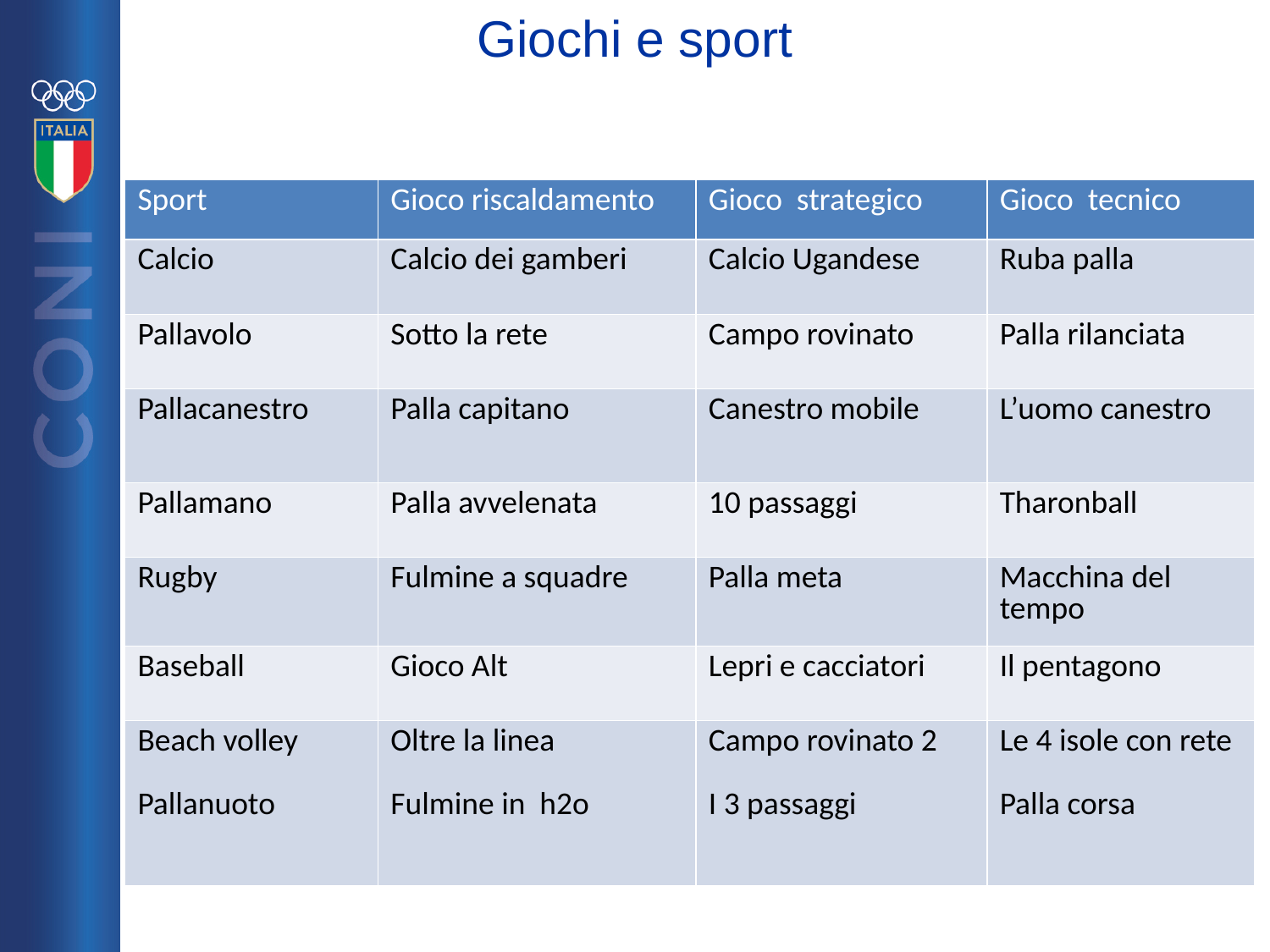

# Giochi e sport
| Sport | Gioco riscaldamento | Gioco strategico | Gioco tecnico |
| --- | --- | --- | --- |
| Calcio | Calcio dei gamberi | Calcio Ugandese | Ruba palla |
| Pallavolo | Sotto la rete | Campo rovinato | Palla rilanciata |
| Pallacanestro | Palla capitano | Canestro mobile | L’uomo canestro |
| Pallamano | Palla avvelenata | 10 passaggi | Tharonball |
| Rugby | Fulmine a squadre | Palla meta | Macchina del tempo |
| Baseball | Gioco Alt | Lepri e cacciatori | Il pentagono |
| Beach volley Pallanuoto | Oltre la linea Fulmine in h2o | Campo rovinato 2 I 3 passaggi | Le 4 isole con rete Palla corsa |